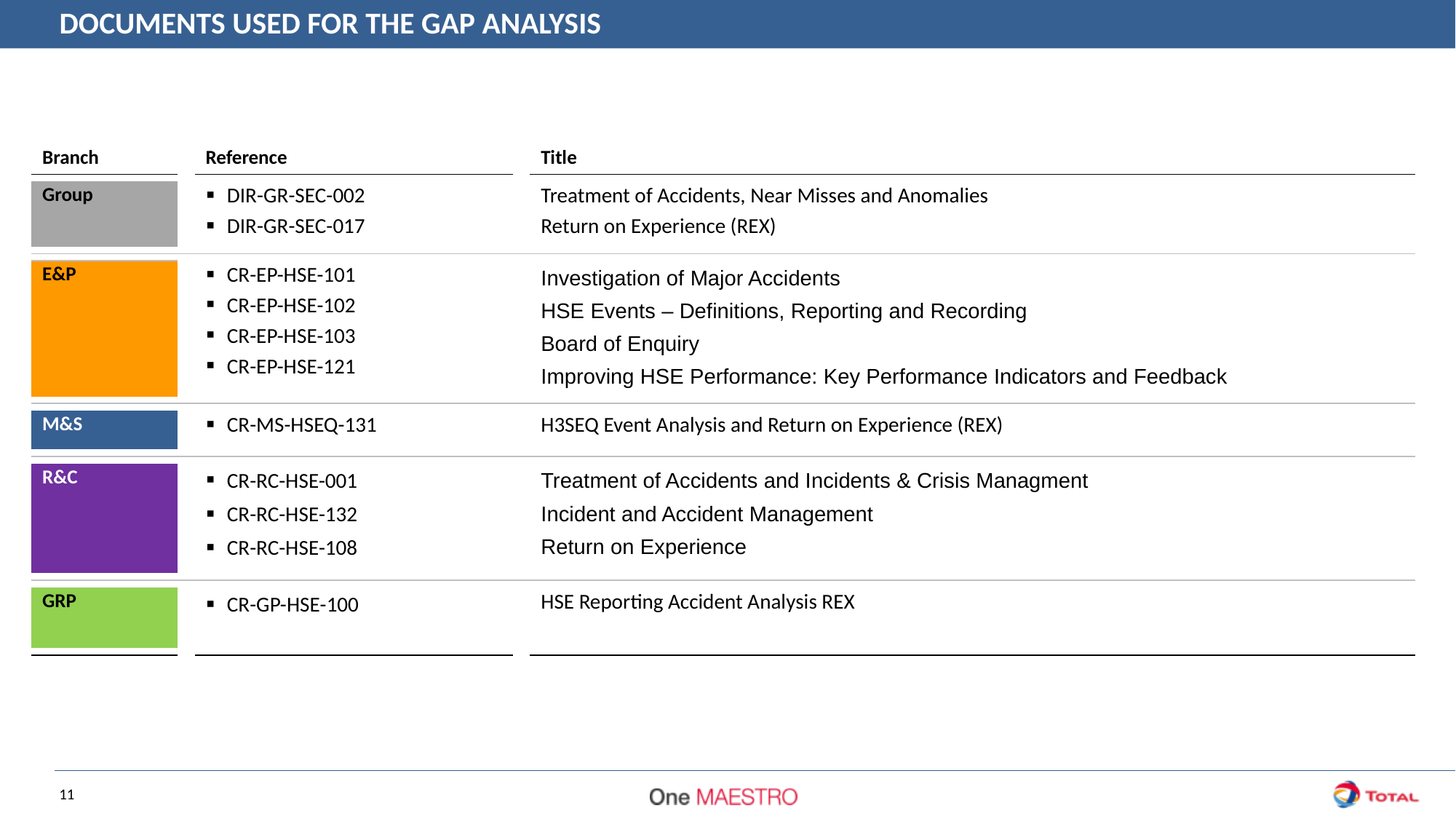

DOCUMENTS USED FOR THE GAP ANALYSIS
| Branch |  | Reference |  | Title |
| --- | --- | --- | --- | --- |
|  |  |  |  |  |
| Group |  | DIR-GR-SEC-002 DIR-GR-SEC-017 |  | Treatment of Accidents, Near Misses and Anomalies Return on Experience (REX) |
|  |  |  |  |  |
|  |  |  |  |  |
| E&P |  | CR-EP-HSE-101 CR-EP-HSE-102 CR-EP-HSE-103 CR-EP-HSE-121 |  | Investigation of Major Accidents HSE Events – Definitions, Reporting and Recording Board of Enquiry Improving HSE Performance: Key Performance Indicators and Feedback |
|  |  |  |  |  |
|  |  |  |  |  |
| M&S |  | CR-MS-HSEQ-131 |  | H3SEQ Event Analysis and Return on Experience (REX) |
|  |  |  |  |  |
|  |  |  |  |  |
| R&C |  | CR-RC-HSE-001 CR-RC-HSE-132 CR-RC-HSE-108 |  | Treatment of Accidents and Incidents & Crisis Managment Incident and Accident Management Return on Experience |
|  |  |  |  |  |
|  |  |  |  |  |
| GRP |  | CR-GP-HSE-100 |  | HSE Reporting Accident Analysis REX |
|  |  |  |  |  |